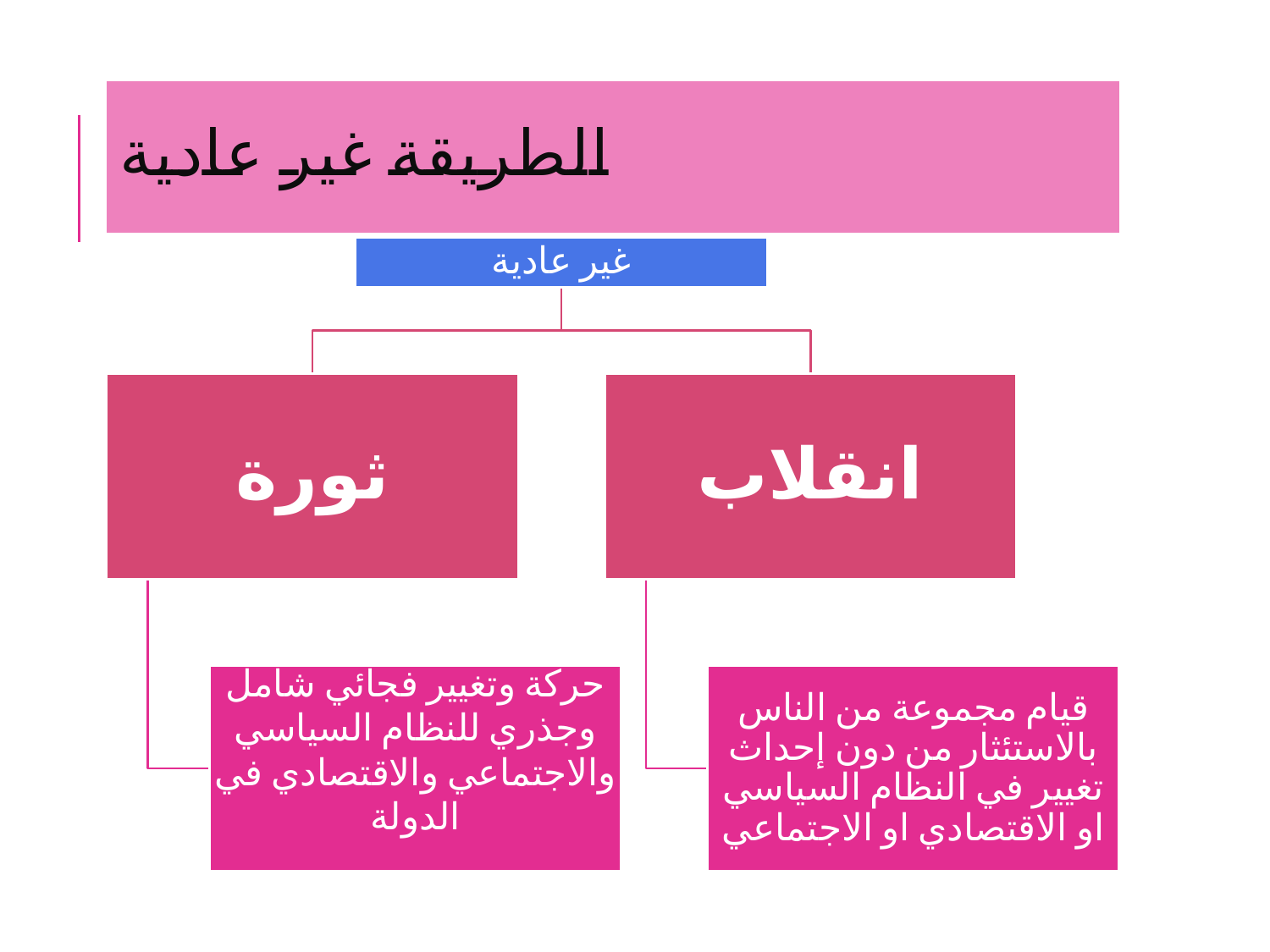

# الطريقة غير عادية
غير عادية
ثورة
حركة وتغيير فجائي شامل وجذري للنظام السياسي والاجتماعي والاقتصادي في الدولة

انقلاب
قيام مجموعة من الناس بالاستئثار من دون إحداث تغيير في النظام السياسي او الاقتصادي او الاجتماعي